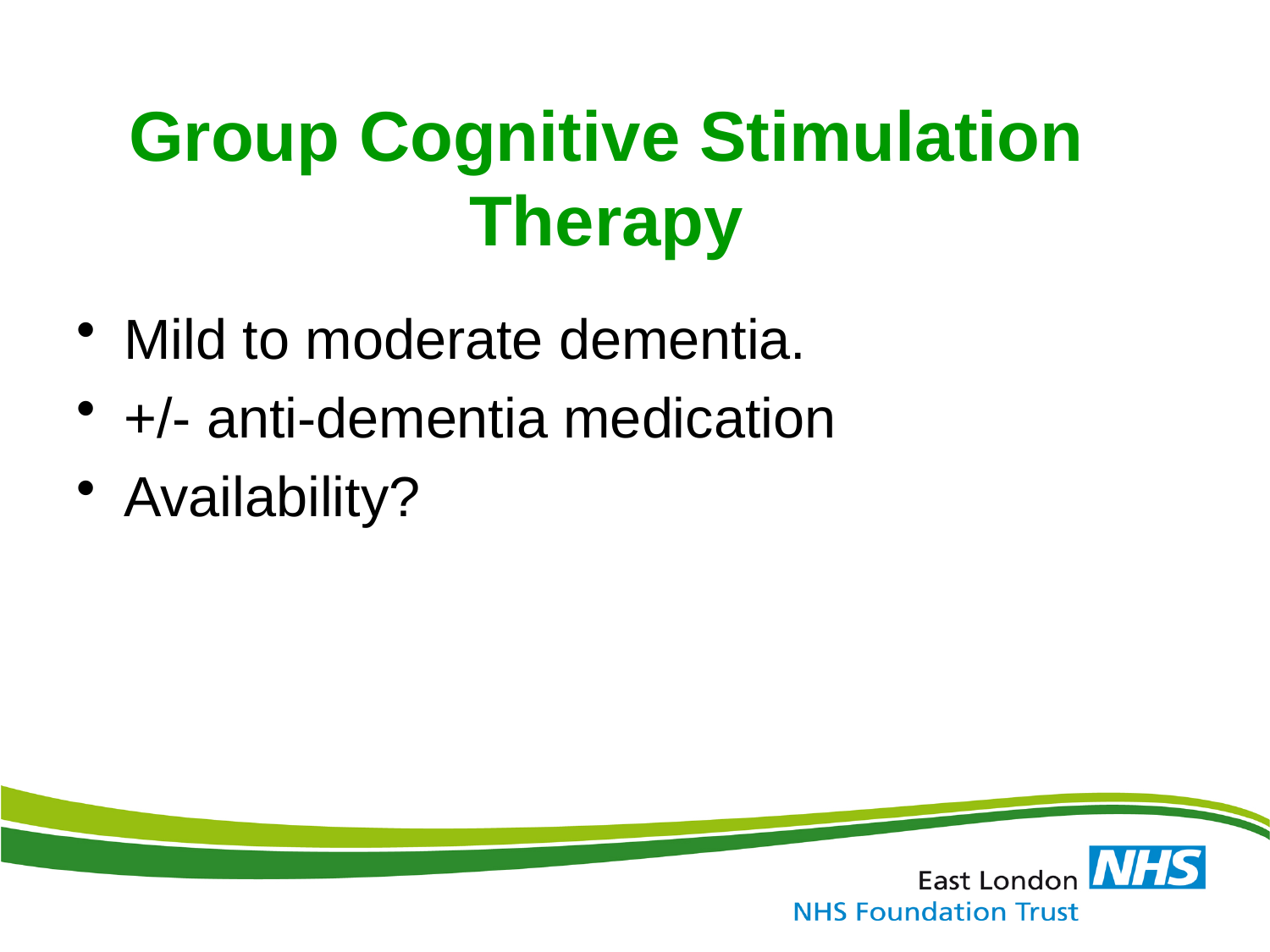

# Group Cognitive Stimulation Therapy
Mild to moderate dementia.
+/- anti-dementia medication
Availability?